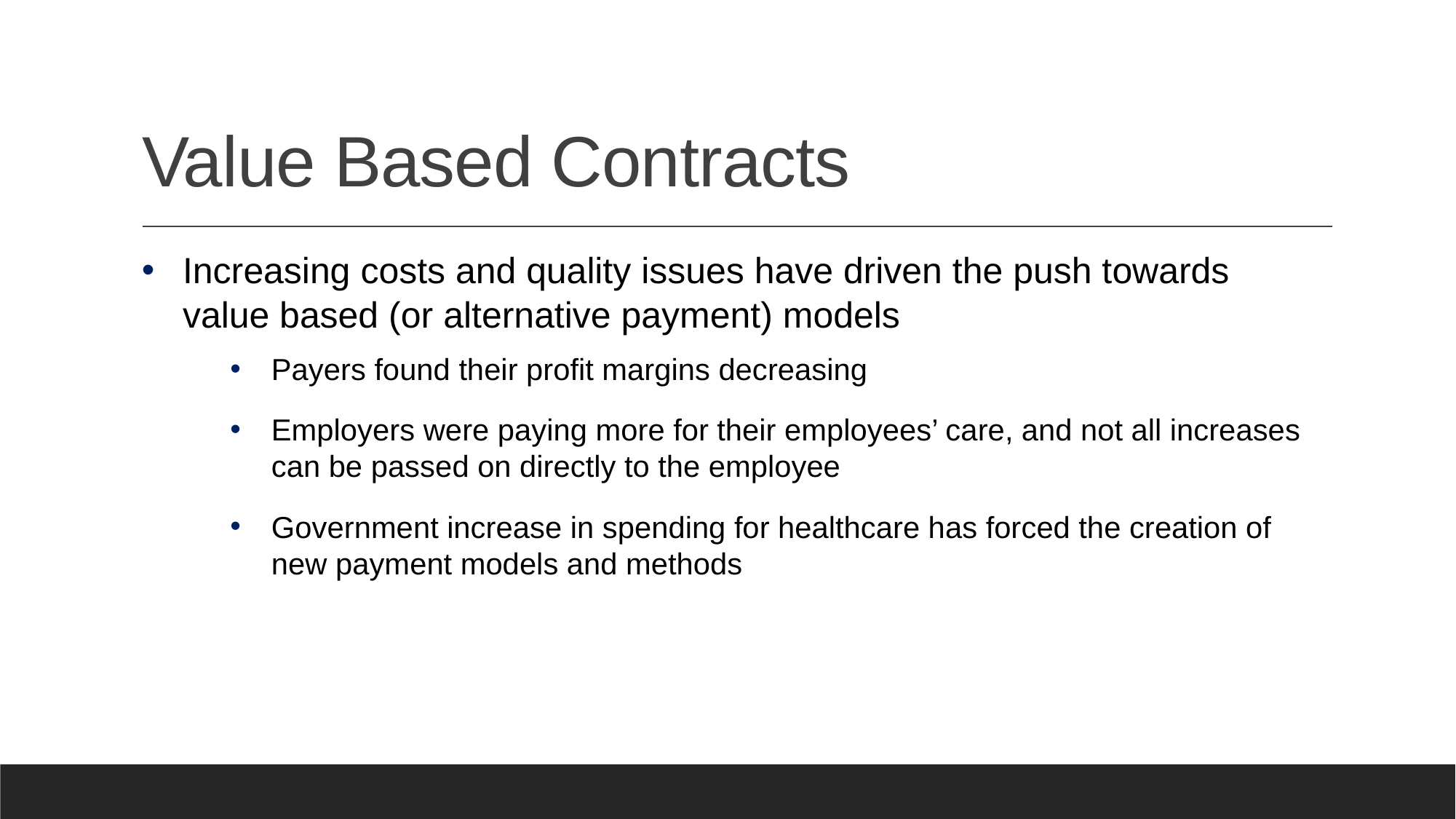

# Value Based Contracts
Increasing costs and quality issues have driven the push towards value based (or alternative payment) models
Payers found their profit margins decreasing
Employers were paying more for their employees’ care, and not all increases can be passed on directly to the employee
Government increase in spending for healthcare has forced the creation of new payment models and methods